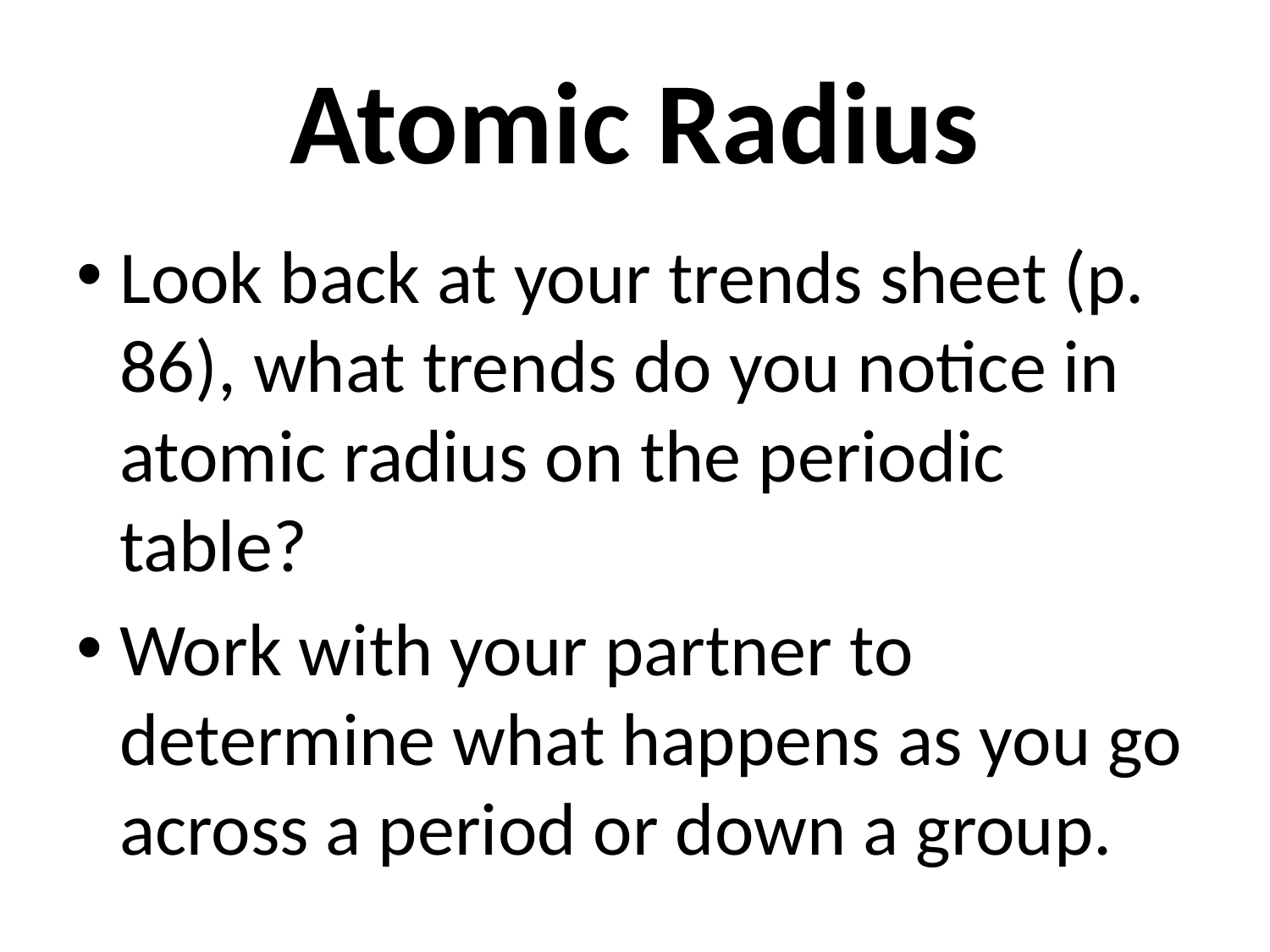

# Atomic Radius
Look back at your trends sheet (p. 86), what trends do you notice in atomic radius on the periodic table?
Work with your partner to determine what happens as you go across a period or down a group.